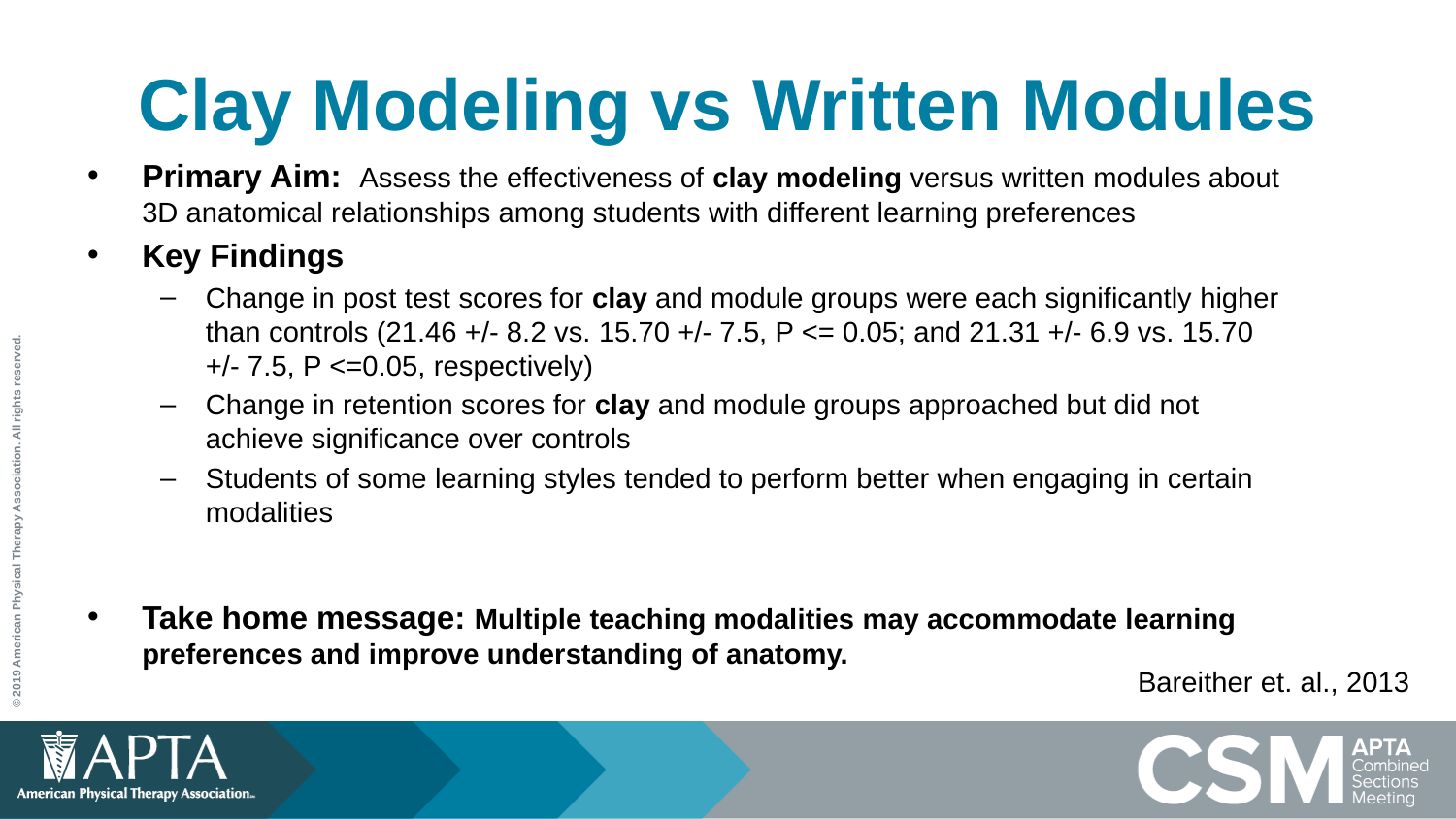

# Clay Modeling vs Written Modules
Primary Aim:  Assess the effectiveness of clay modeling versus written modules about 3D anatomical relationships among students with different learning preferences
Key Findings
Change in post test scores for clay and module groups were each significantly higher than controls (21.46 +/- 8.2 vs. 15.70 +/- 7.5, P <= 0.05; and 21.31 +/- 6.9 vs. 15.70 +/- 7.5, P <=0.05, respectively)
Change in retention scores for clay and module groups approached but did not achieve significance over controls
Students of some learning styles tended to perform better when engaging in certain modalities

Take home message: Multiple teaching modalities may accommodate learning preferences and improve understanding of anatomy.
Bareither et. al., 2013